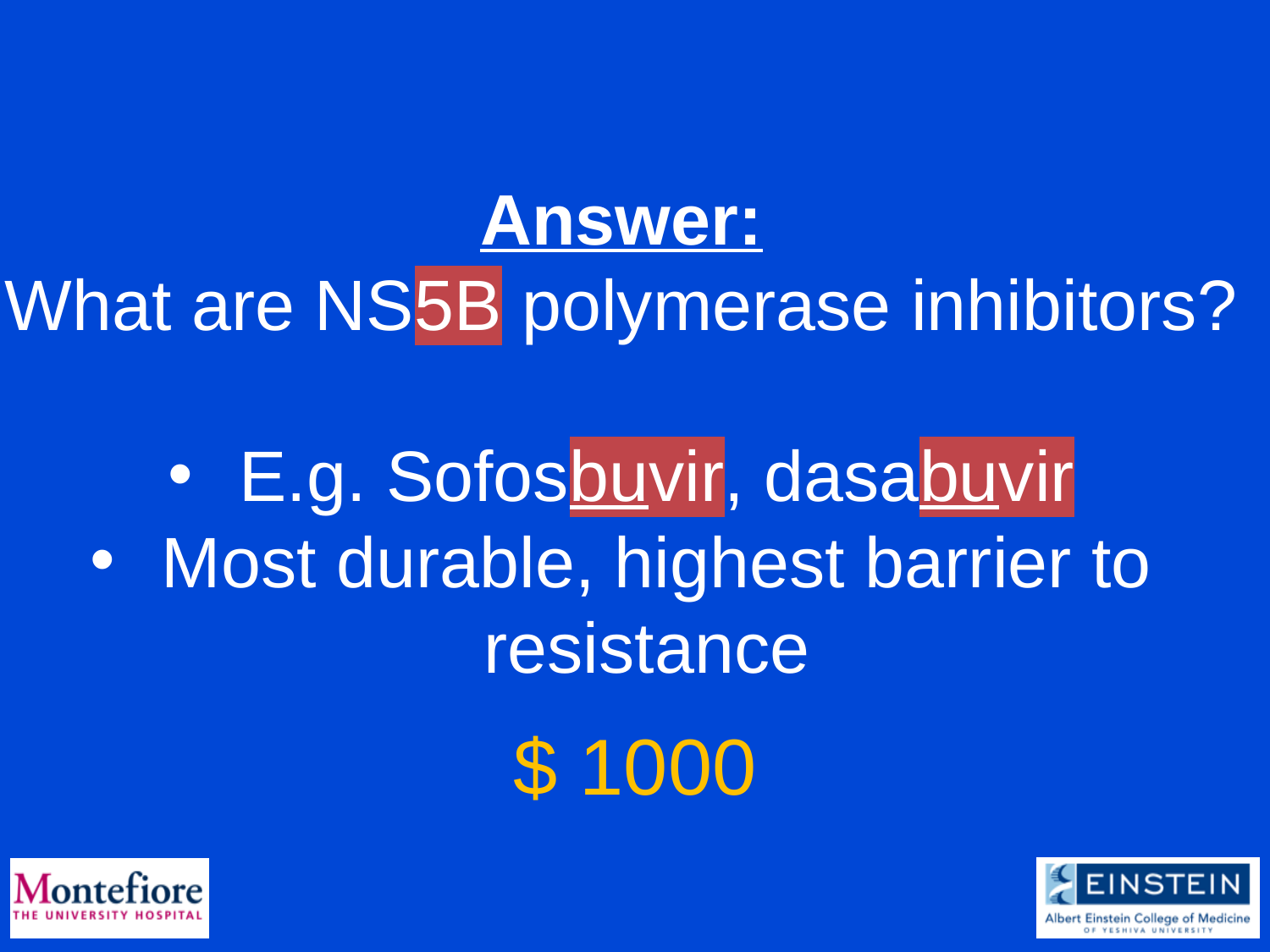

Answer:
What are NS5B polymerase inhibitors?

E.g. Sofosbuvir, dasabuvir
Most durable, highest barrier to resistance

$ 1000